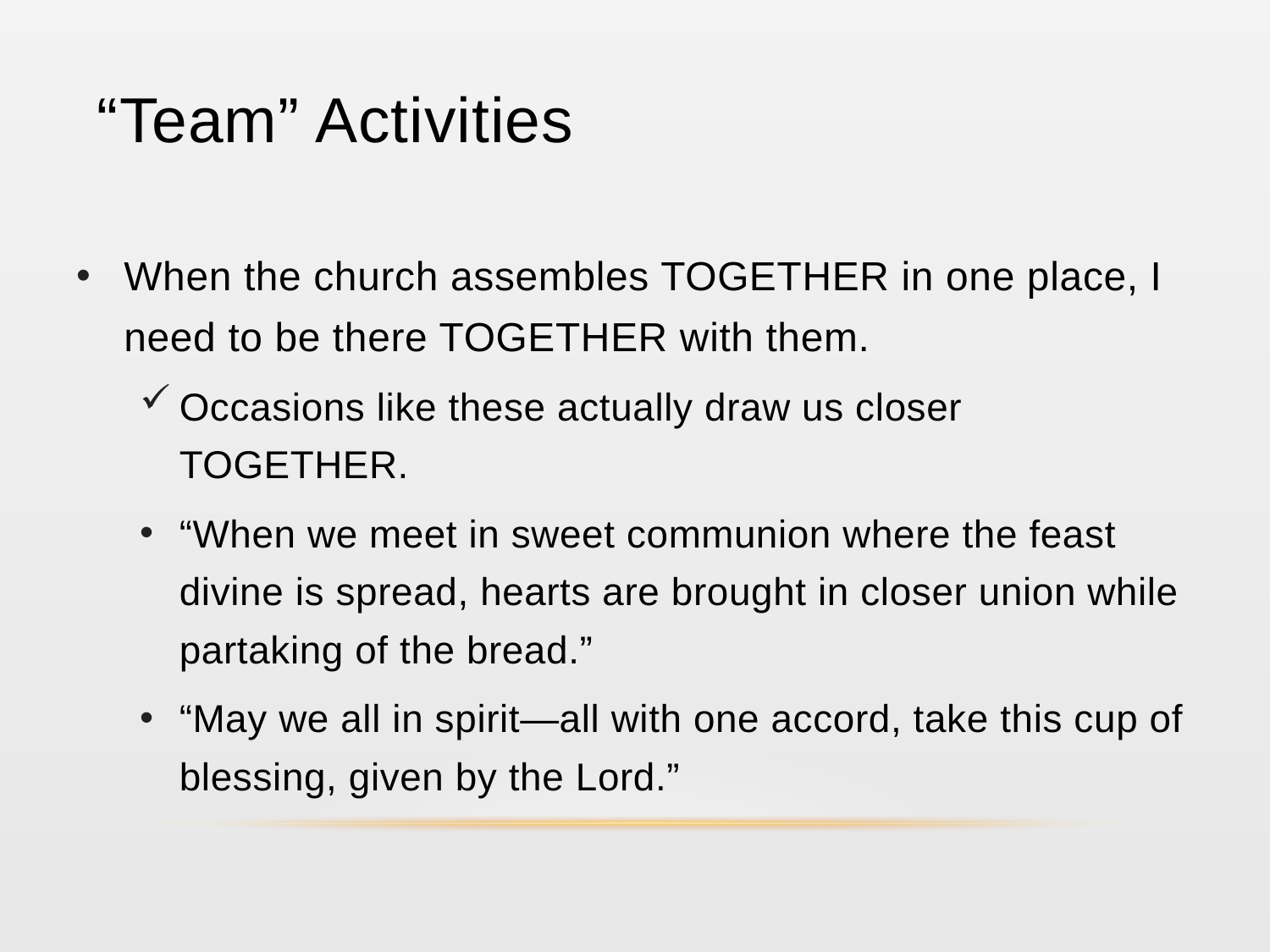

# “Team” Activities
When the church assembles TOGETHER in one place, I need to be there TOGETHER with them.
Occasions like these actually draw us closer TOGETHER.
“When we meet in sweet communion where the feast divine is spread, hearts are brought in closer union while partaking of the bread.”
“May we all in spirit—all with one accord, take this cup of blessing, given by the Lord.”